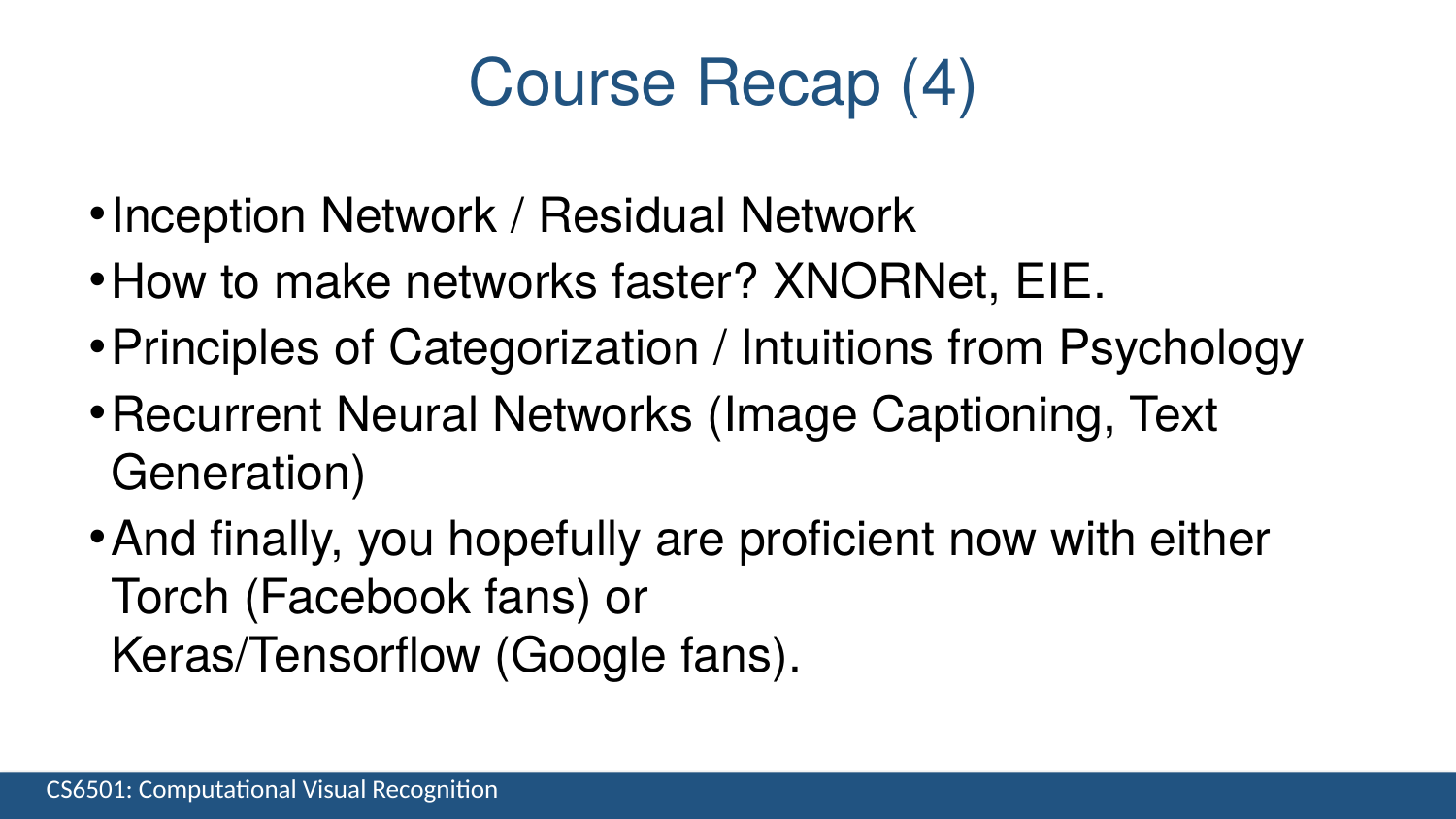

Course Recap (4)
Inception Network / Residual Network
How to make networks faster? XNORNet, EIE.
Principles of Categorization / Intuitions from Psychology
Recurrent Neural Networks (Image Captioning, Text Generation)
And finally, you hopefully are proficient now with either Torch (Facebook fans) or
Keras/Tensorflow (Google fans).